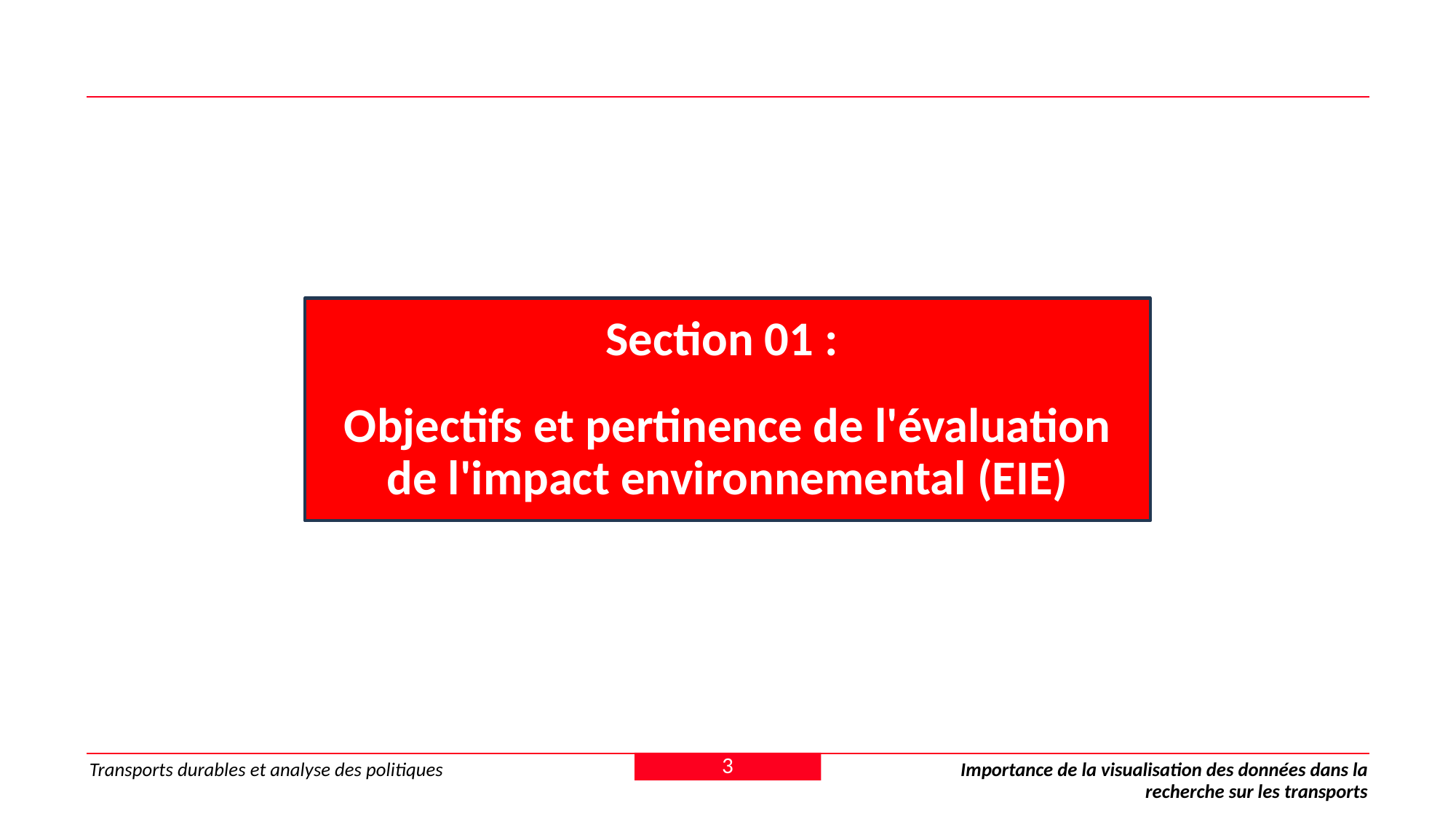

Section 01 :
Objectifs et pertinence de l'évaluation de l'impact environnemental (EIE)
3
Transports durables et analyse des politiques
Importance de la visualisation des données dans la recherche sur les transports